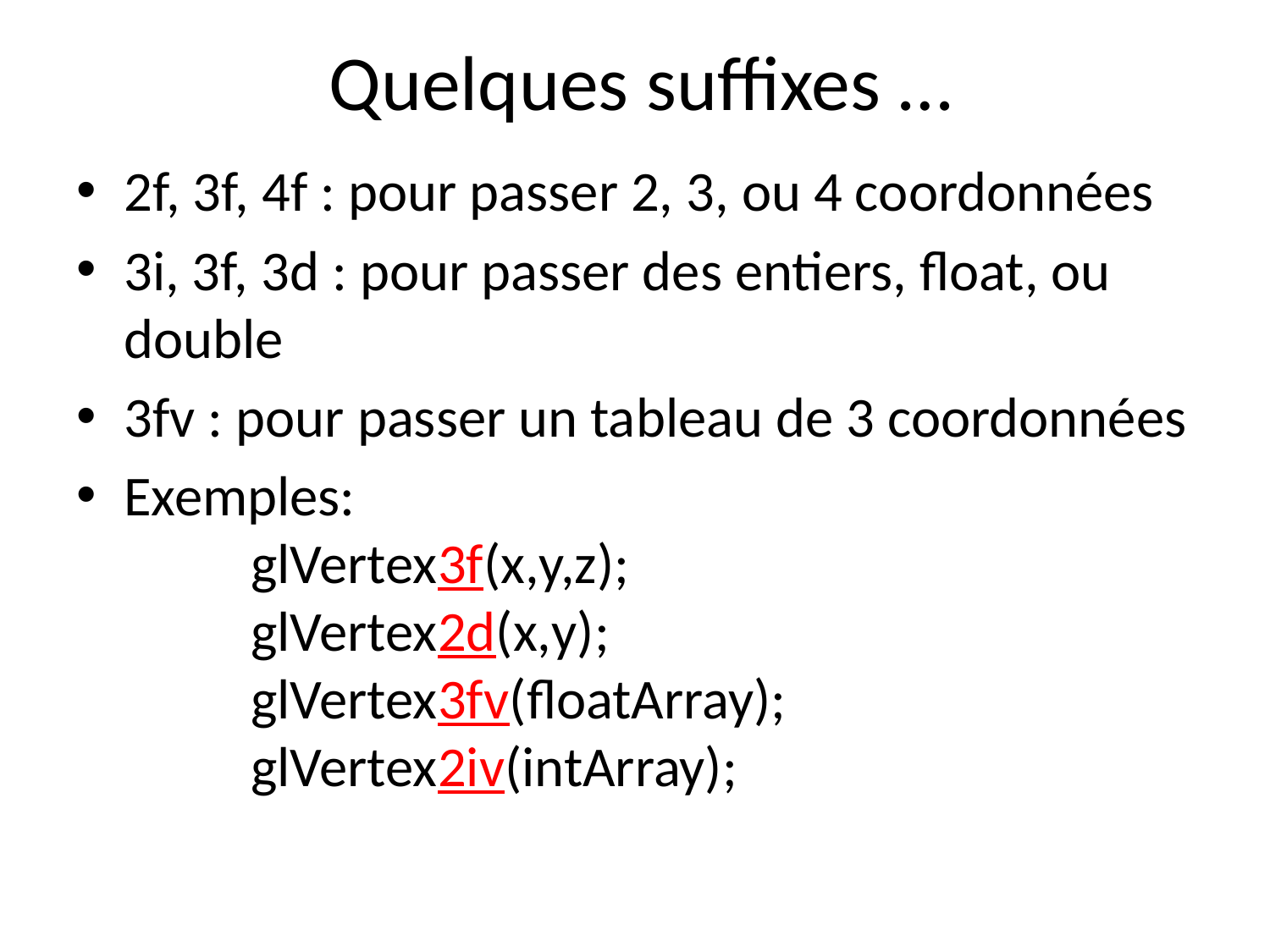

# Quelques suffixes …
2f, 3f, 4f : pour passer 2, 3, ou 4 coordonnées
3i, 3f, 3d : pour passer des entiers, float, ou double
3fv : pour passer un tableau de 3 coordonnées
Exemples:
	glVertex3f(x,y,z);
	glVertex2d(x,y);
	glVertex3fv(floatArray);
	glVertex2iv(intArray);